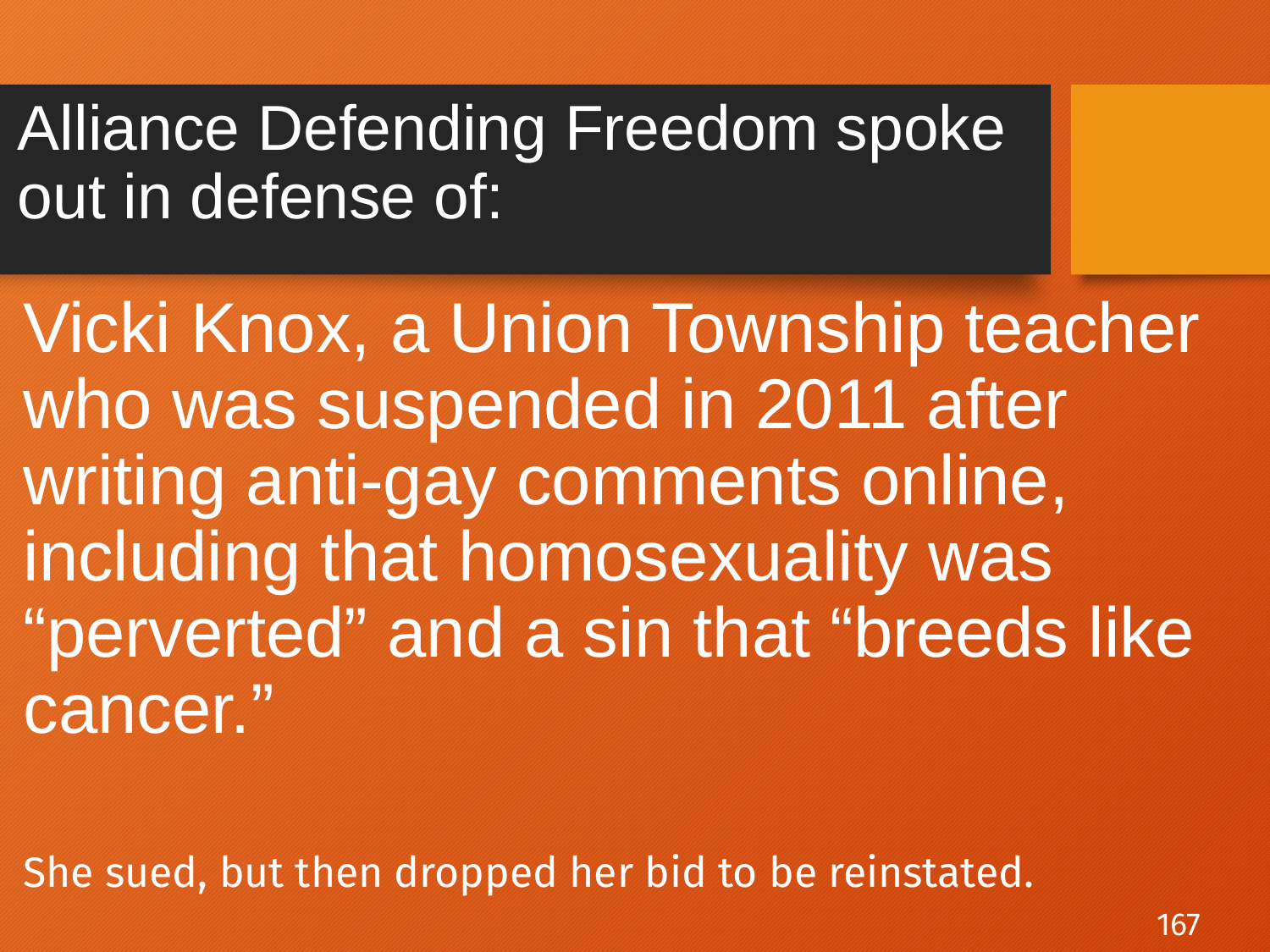

# Alliance Defending Freedom spoke out in defense of:
Vicki Knox, a Union Township teacher who was suspended in 2011 after writing anti-gay comments online, including that homosexuality was “perverted” and a sin that “breeds like cancer.”
She sued, but then dropped her bid to be reinstated.

167